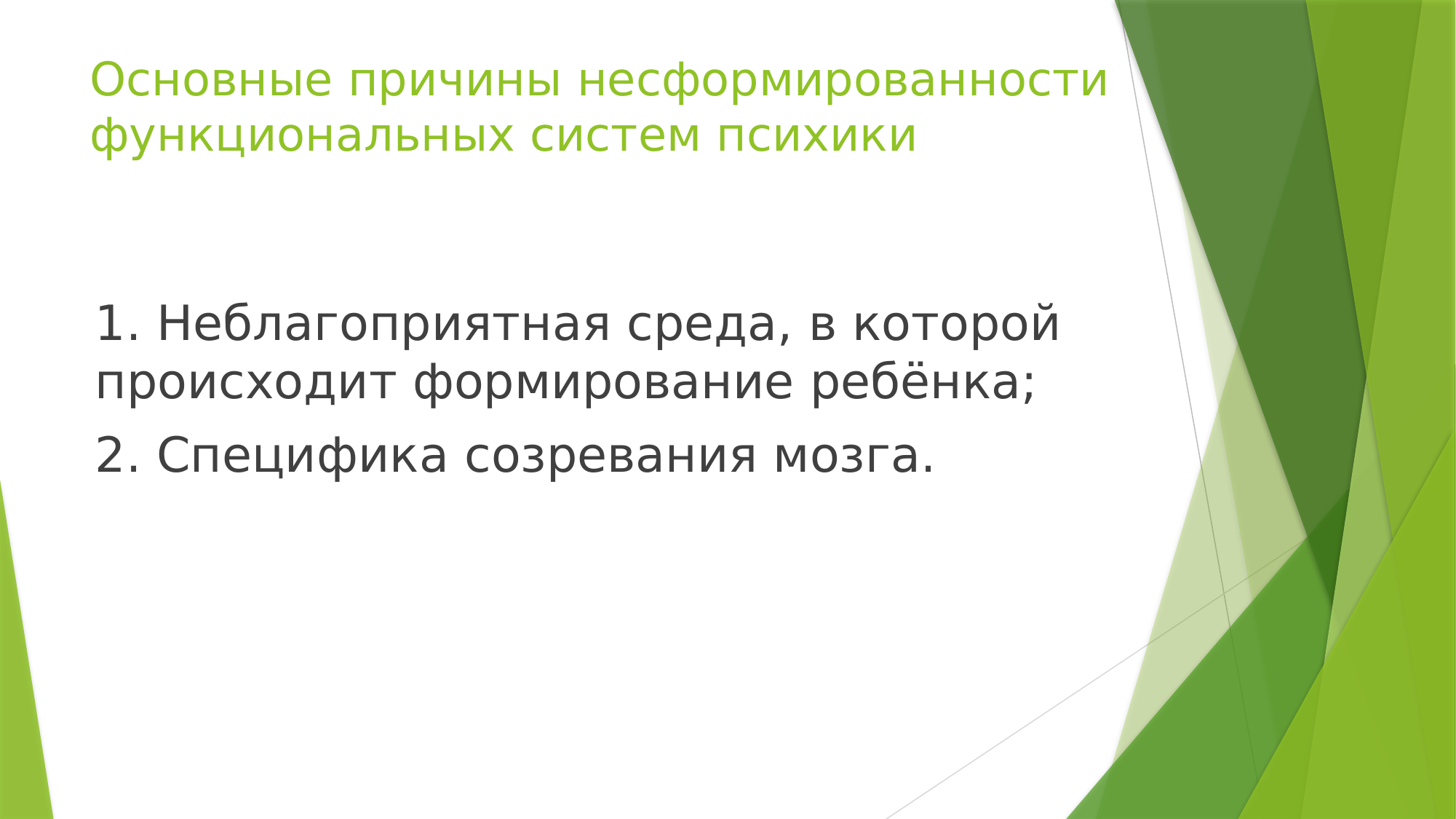

# Основные причины несформированности функциональных систем психики
1. Неблагоприятная среда, в которой происходит формирование ребёнка;
2. Специфика созревания мозга.